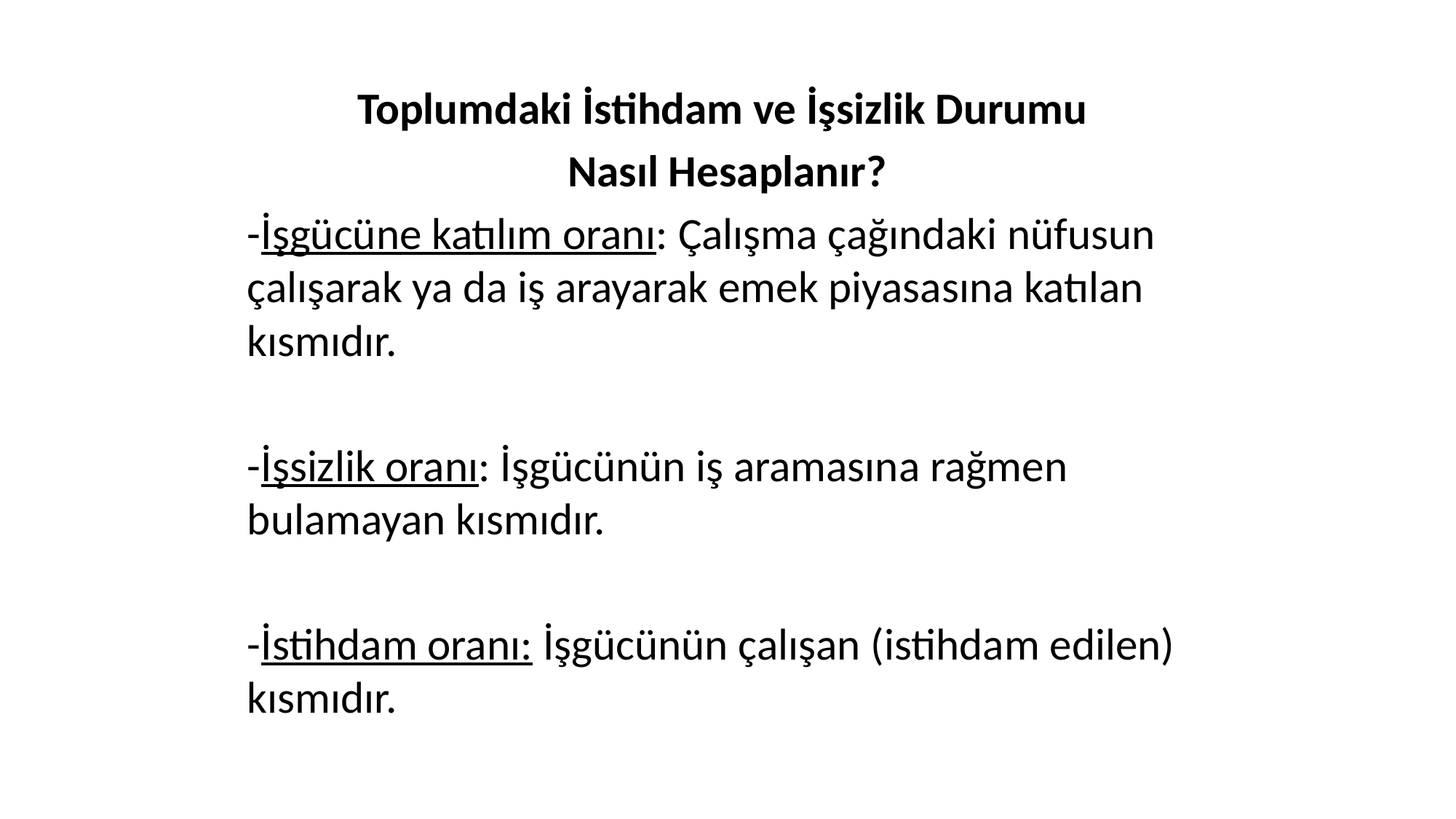

Toplumdaki İstihdam ve İşsizlik Durumu
Nasıl Hesaplanır?
-İşgücüne katılım oranı: Çalışma çağındaki nüfusun çalışarak ya da iş arayarak emek piyasasına katılan kısmıdır.

-İşsizlik oranı: İşgücünün iş aramasına rağmen bulamayan kısmıdır.

-İstihdam oranı: İşgücünün çalışan (istihdam edilen) kısmıdır.